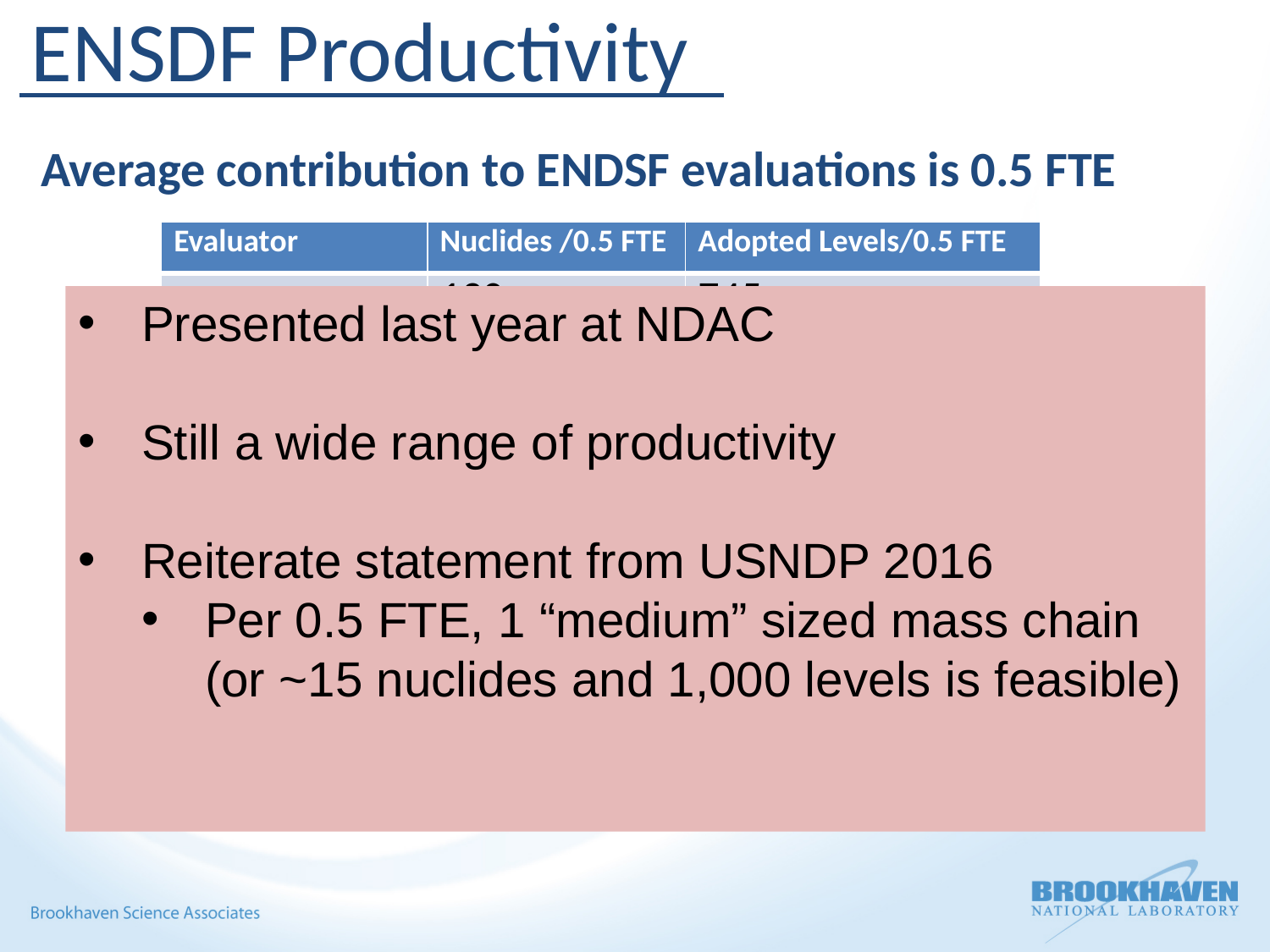

ENSDF Productivity
Average contribution to ENDSF evaluations is 0.5 FTE
| Evaluator | Nuclides /0.5 FTE | Adopted Levels/0.5 FTE |
| --- | --- | --- |
|  | 130 | 745 |
|  | 75 | 156 |
|  | 22 | 425 |
|  | 20 | 1325 |
|  | 11 | 53 |
|  | 9 | 740 |
|  | 0 | 0 |
|  | 0 | 0 |
Presented last year at NDAC

Still a wide range of productivity

Reiterate statement from USNDP 2016
Per 0.5 FTE, 1 “medium” sized mass chain (or ~15 nuclides and 1,000 levels is feasible)